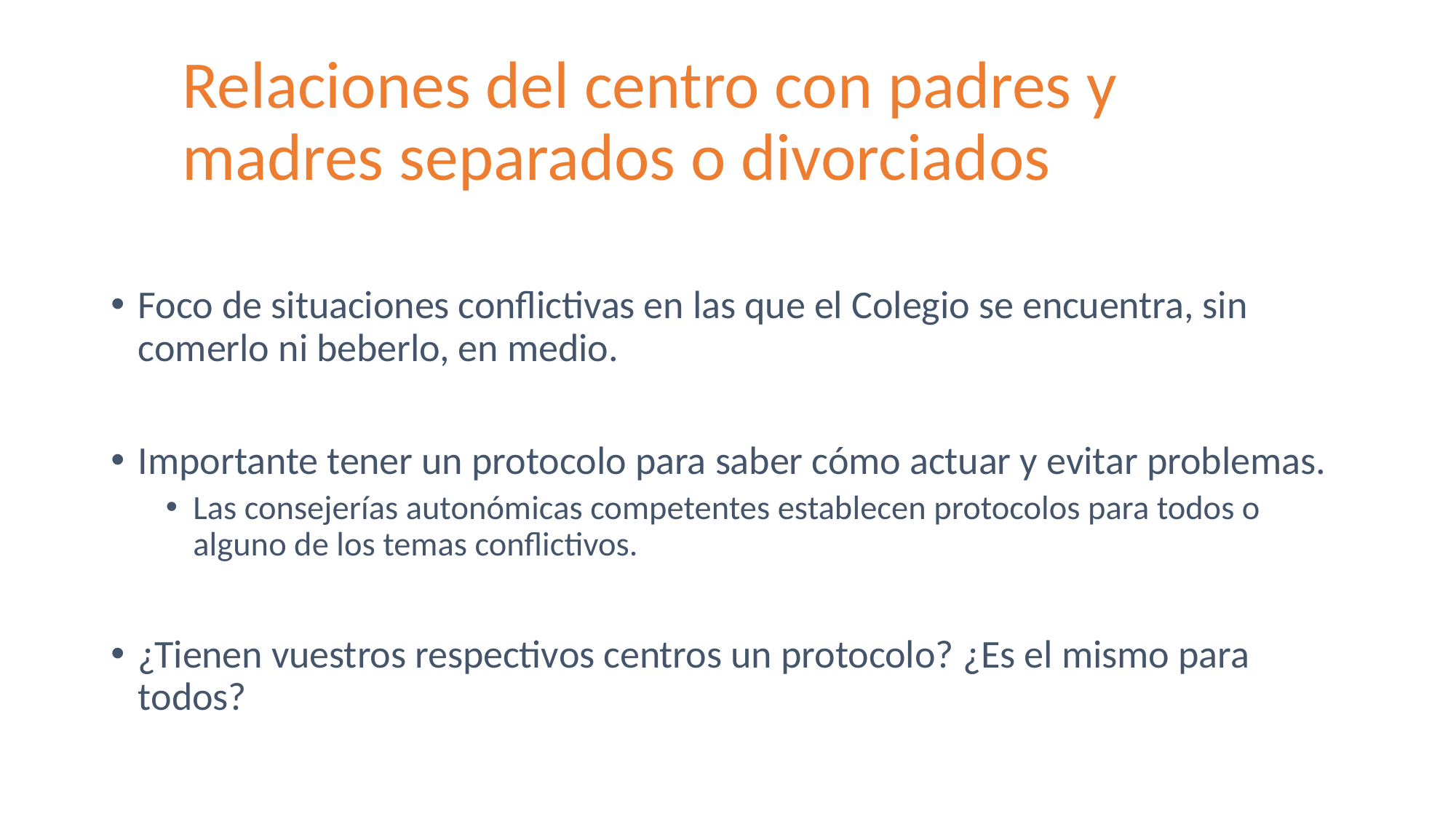

# Relaciones del centro con padres y madres separados o divorciados

Foco de situaciones conflictivas en las que el Colegio se encuentra, sin comerlo ni beberlo, en medio.

Importante tener un protocolo para saber cómo actuar y evitar problemas.
Las consejerías autonómicas competentes establecen protocolos para todos o alguno de los temas conflictivos.

¿Tienen vuestros respectivos centros un protocolo? ¿Es el mismo para todos?